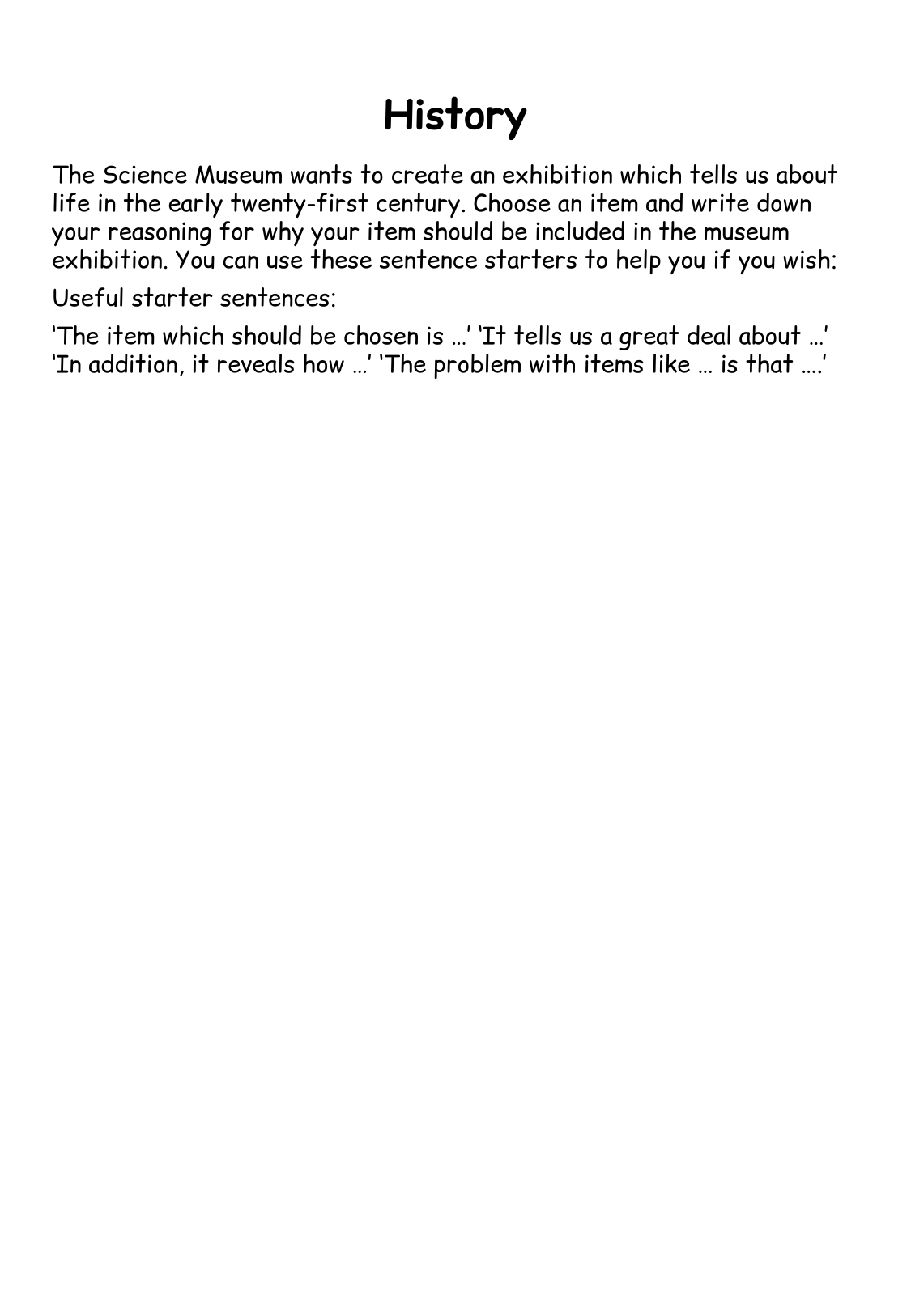

# History
The Science Museum wants to create an exhibition which tells us about life in the early twenty-first century. Choose an item and write down your reasoning for why your item should be included in the museum exhibition. You can use these sentence starters to help you if you wish:
Useful starter sentences:
‘The item which should be chosen is …’ ‘It tells us a great deal about …’ ‘In addition, it reveals how …’ ‘The problem with items like … is that ….’